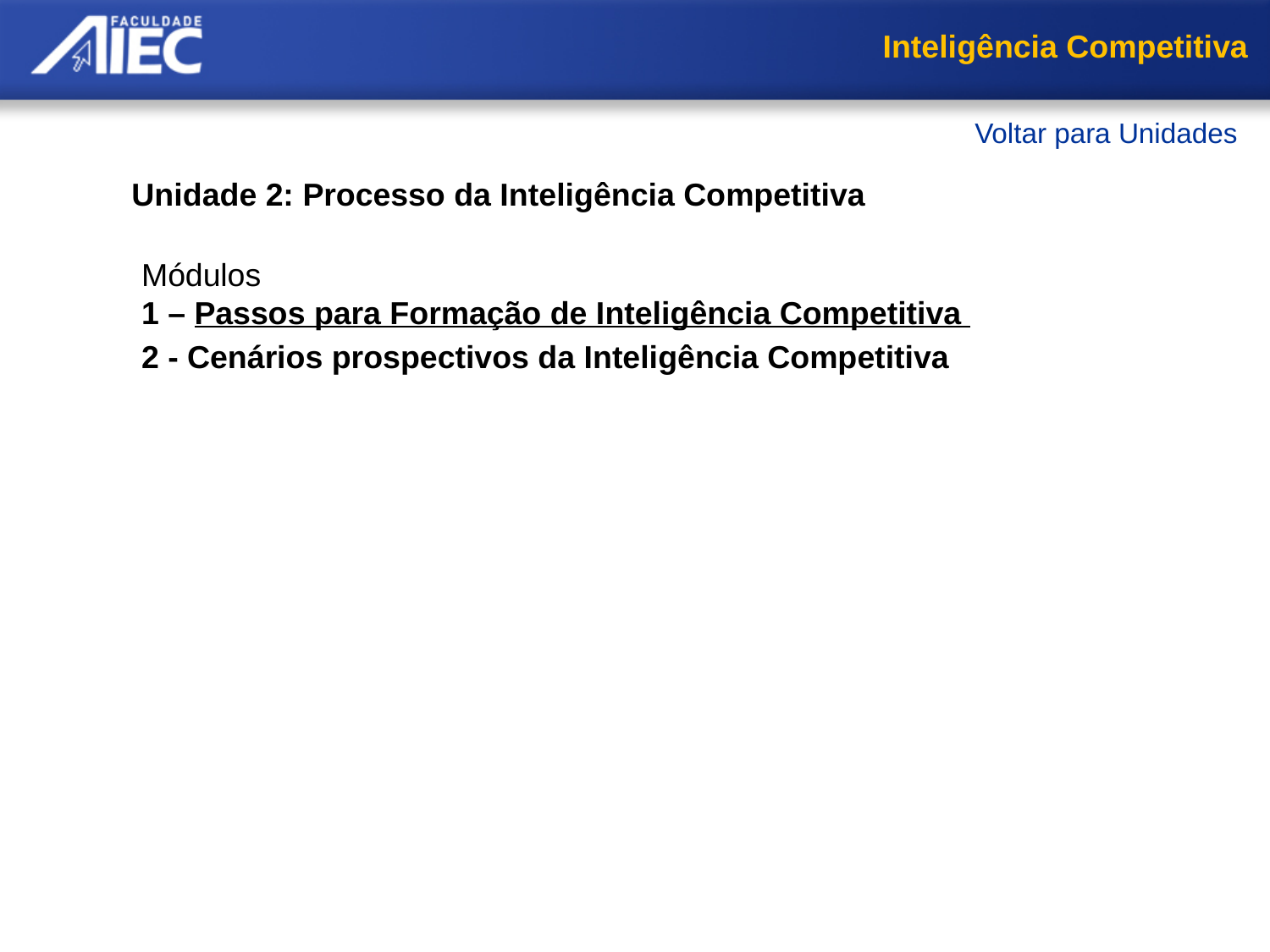

Inteligência Competitiva
Voltar para Unidades
Unidade 2: Processo da Inteligência Competitiva
Módulos
1 – Passos para Formação de Inteligência Competitiva
     Processos de formação da Inteligência Competitiva
     Processo de Inteligência Competitiva Organizacional
     Inteligência Competitiva de Mercado
     A IC através do Data Mining
     Os Passos do Data Mining
     Resumo
2 - Cenários prospectivos da Inteligência Competitiva